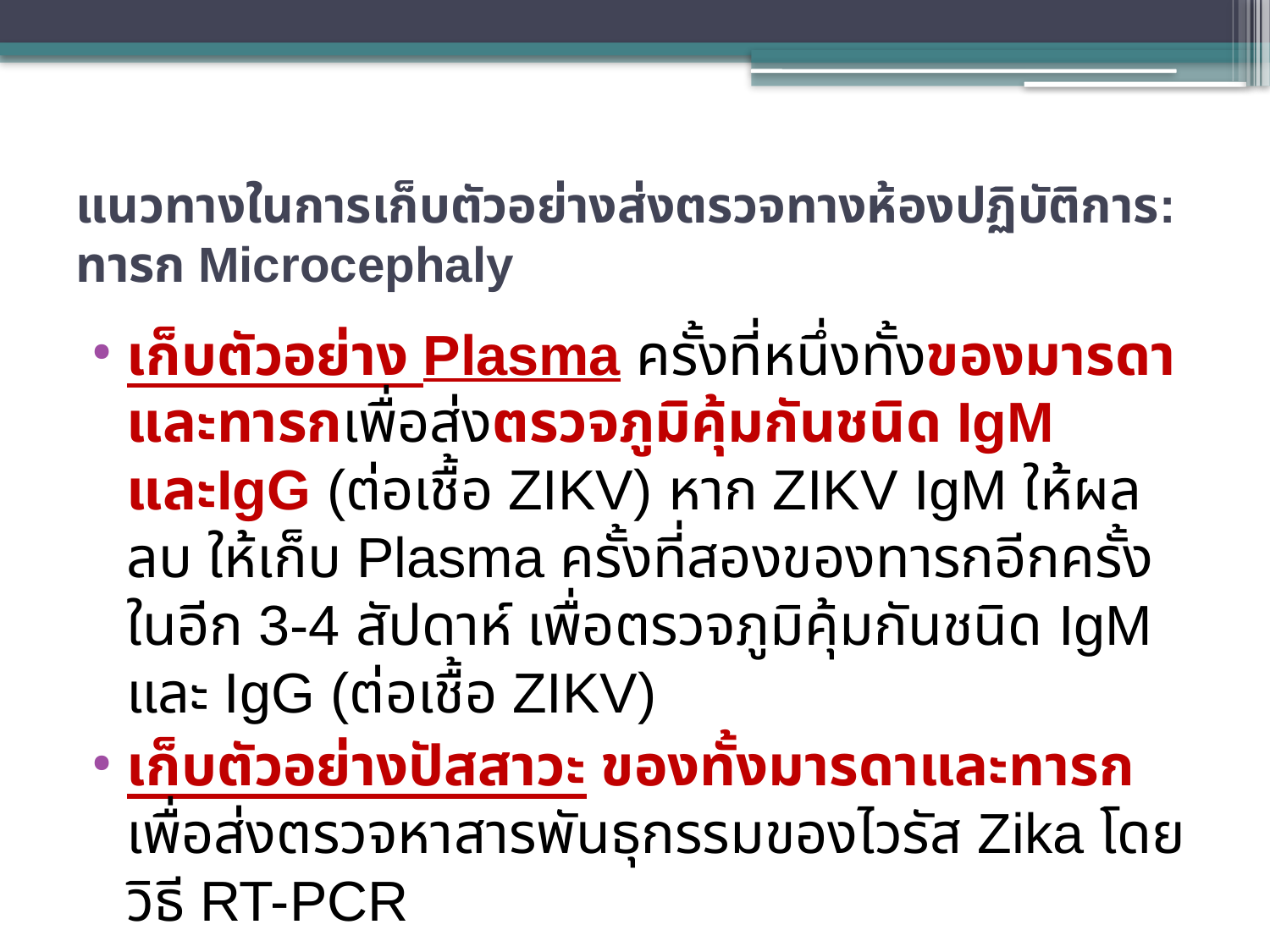

# แนวทางในการเก็บตัวอย่างส่งตรวจทางห้องปฏิบัติการ: ทารก Microcephaly
เก็บตัวอย่าง Plasma ครั้งที่หนึ่งทั้งของมารดาและทารกเพื่อส่งตรวจภูมิคุ้มกันชนิด IgM และIgG (ต่อเชื้อ ZIKV) หาก ZIKV IgM ให้ผลลบ ให้เก็บ Plasma ครั้งที่สองของทารกอีกครั้งในอีก 3-4 สัปดาห์ เพื่อตรวจภูมิคุ้มกันชนิด IgM และ IgG (ต่อเชื้อ ZIKV)
เก็บตัวอย่างปัสสาวะ ของทั้งมารดาและทารก เพื่อส่งตรวจหาสารพันธุกรรมของไวรัส Zika โดยวิธี RT-PCR